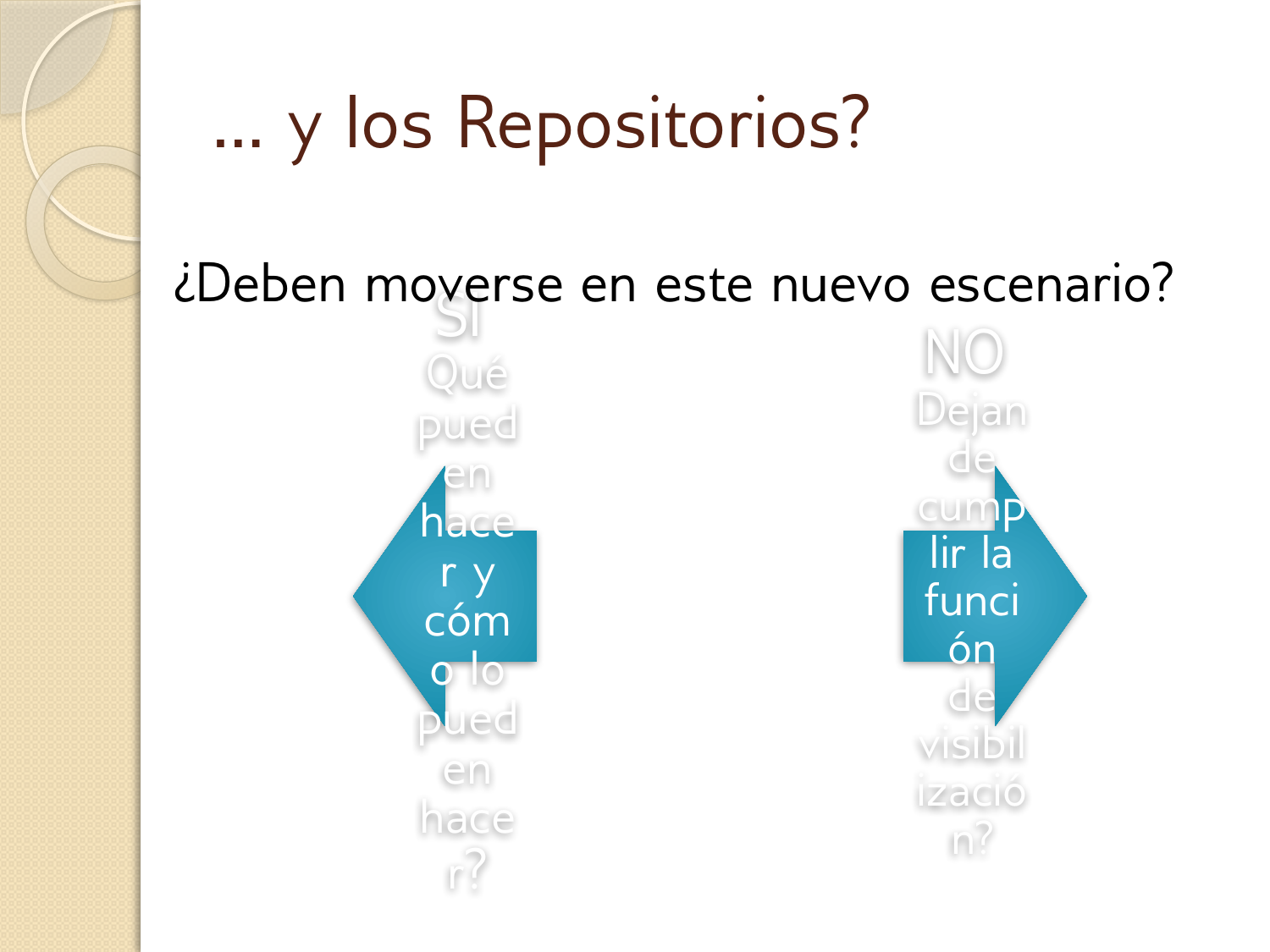

# … y los Repositorios?
SI
Qué pueden hacer y cómo lo pueden hacer?
NO
Dejan de cumplir la función de visibilización?
¿Deben moverse en este nuevo escenario?